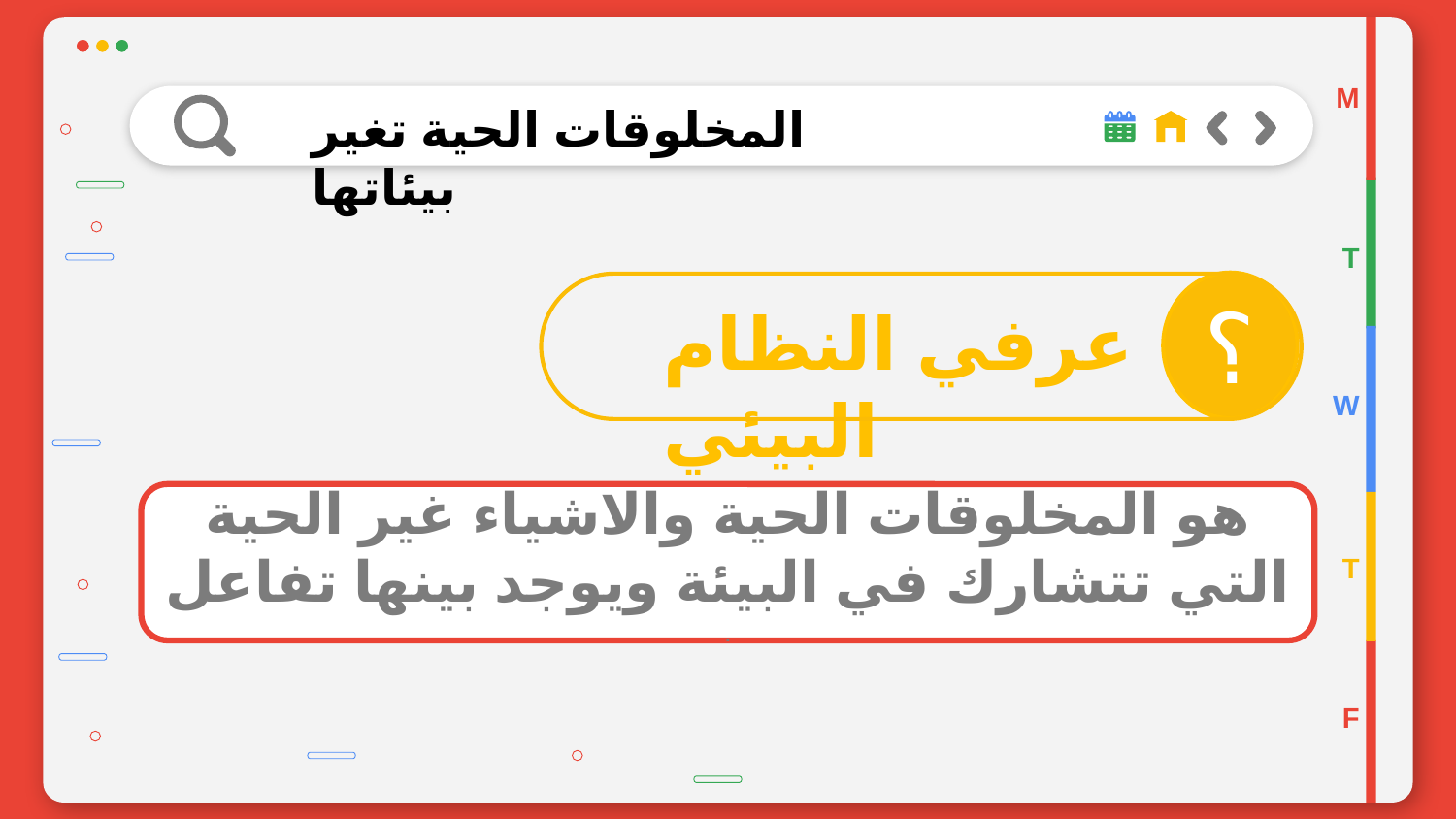

M
المخلوقات الحية تغير بيئاتها

T

؟

عرفي النظام البيئي
W

هو المخلوقات الحية والاشياء غير الحية التي تتشارك في البيئة ويوجد بينها تفاعل .
T

F